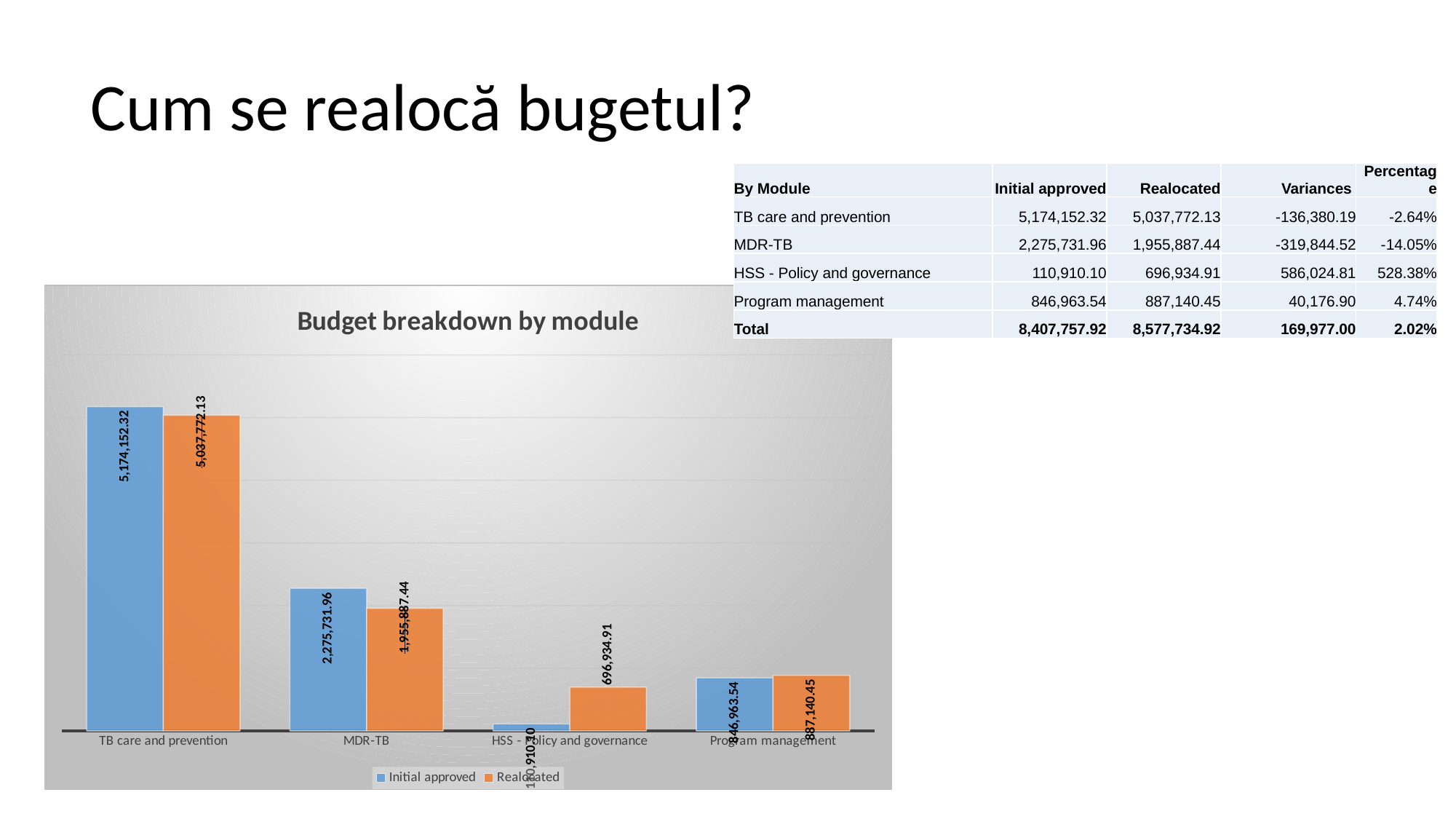

# Cum se realocă bugetul?
| By Module | Initial approved | Realocated | Variances | Percentage |
| --- | --- | --- | --- | --- |
| TB care and prevention | 5,174,152.32 | 5,037,772.13 | -136,380.19 | -2.64% |
| MDR-TB | 2,275,731.96 | 1,955,887.44 | -319,844.52 | -14.05% |
| HSS - Policy and governance | 110,910.10 | 696,934.91 | 586,024.81 | 528.38% |
| Program management | 846,963.54 | 887,140.45 | 40,176.90 | 4.74% |
| Total | 8,407,757.92 | 8,577,734.92 | 169,977.00 | 2.02% |

### Chart: Budget breakdown by module

| Category | Initial approved | Realocated |
|---|---|---|
| TB care and prevention | 5174152.319999999 | 5037772.126581004 |
| MDR-TB | 2275731.96 | 1955887.4416517564 |
| HSS - Policy and governance | 110910.1 | 696934.91 |
| Program management | 846963.544 | 887140.4450737032 |